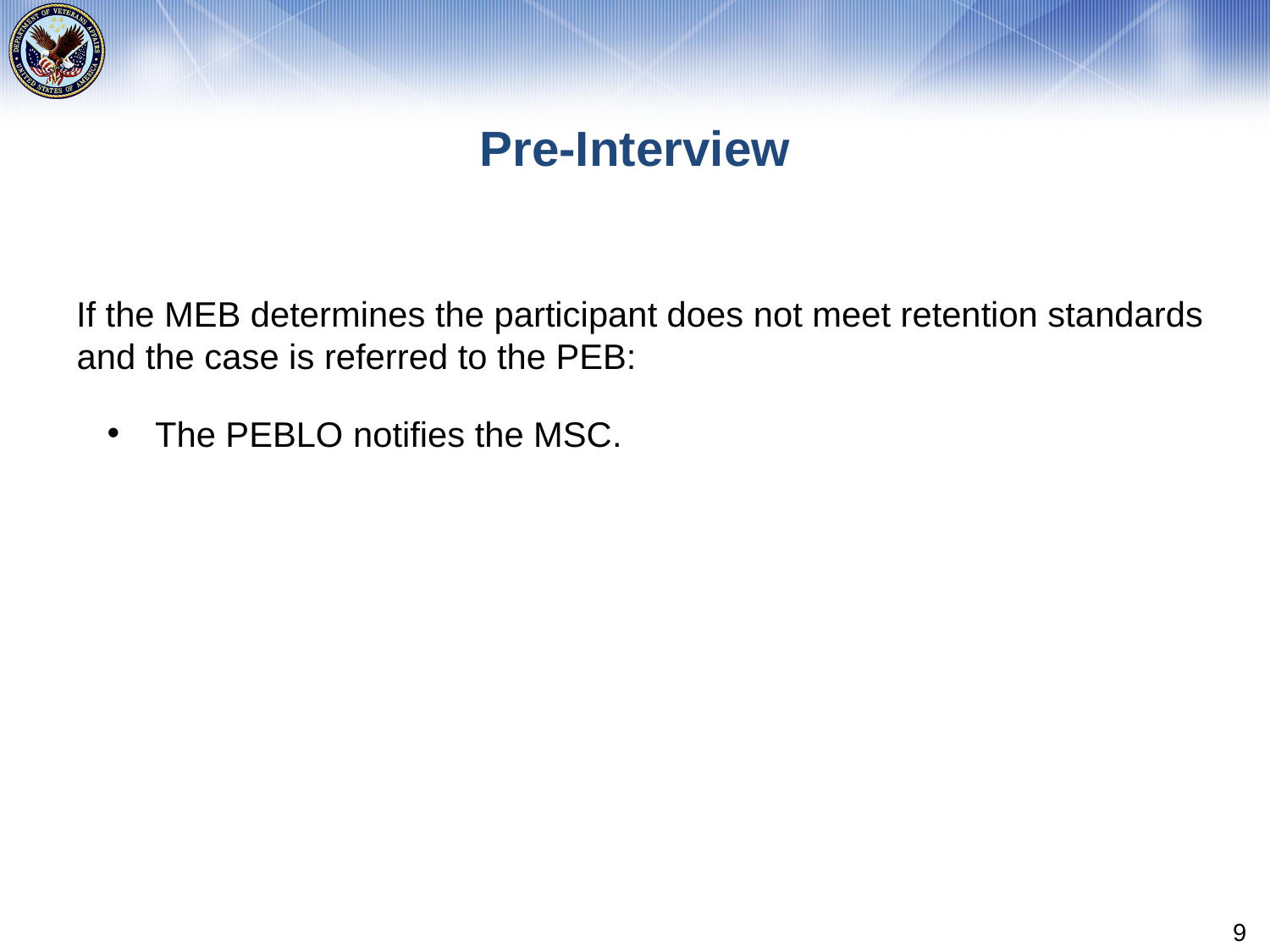

# Pre-Interview
If the MEB determines the participant does not meet retention standards and the case is referred to the PEB:
The PEBLO notifies the MSC.
9